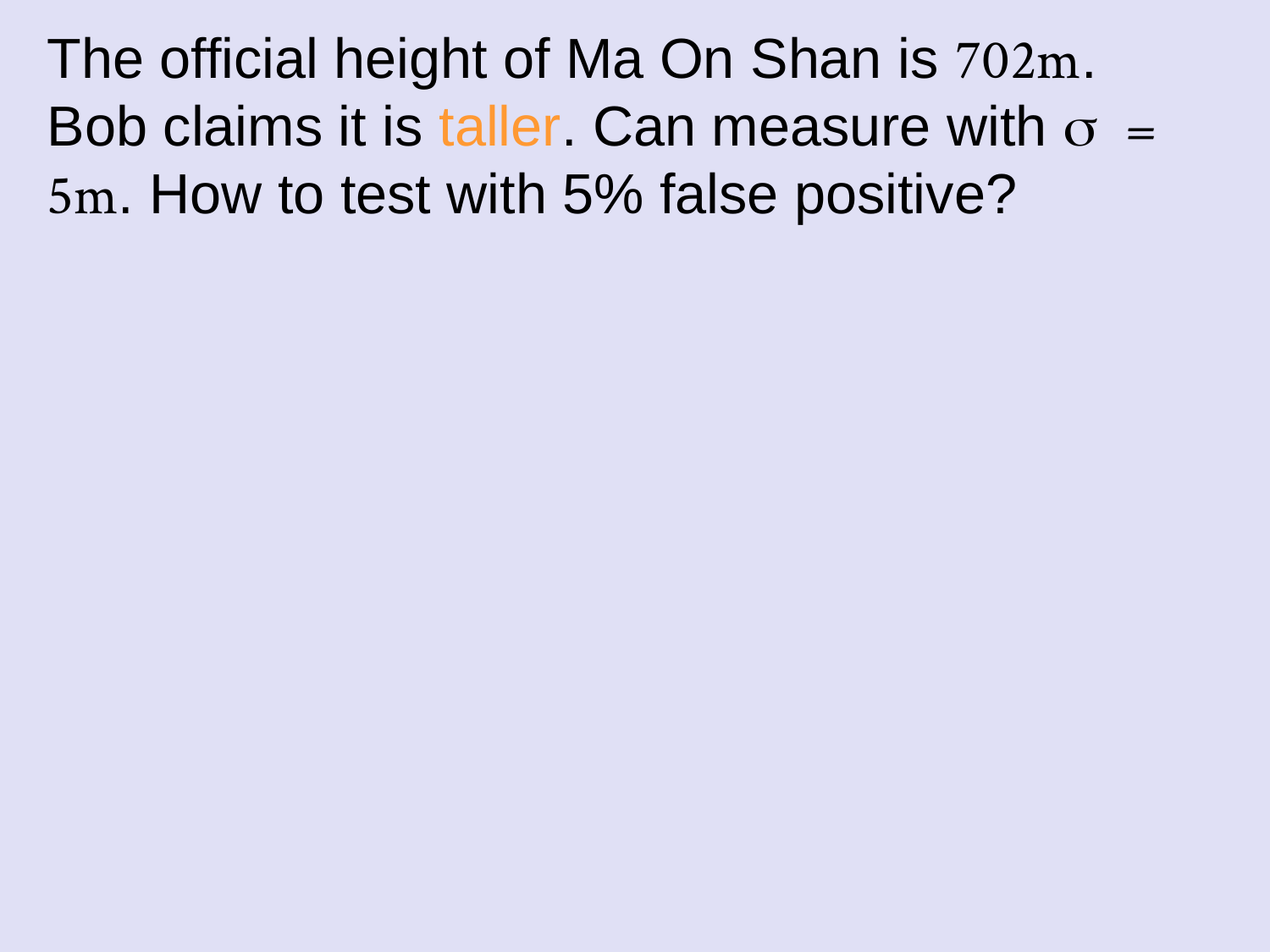

The official height of Ma On Shan is 702m.
Bob claims it is taller. Can measure with σ = 5m. How to test with 5% false positive?